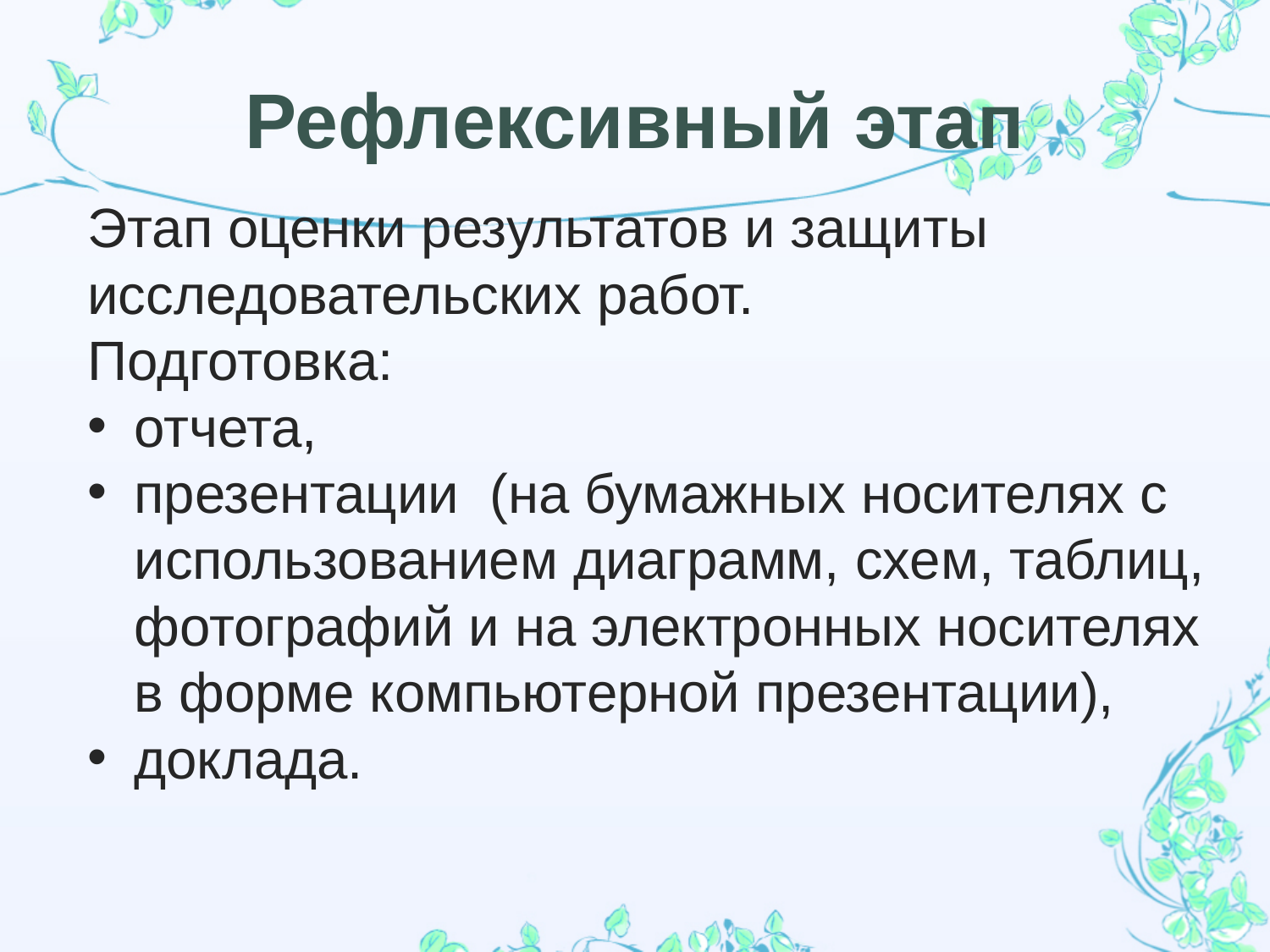

# Рефлексивный этап
Этап оценки результатов и защиты исследовательских работ.
Подготовка:
отчета,
презентации  (на бумажных носителях с использованием диаграмм, схем, таблиц, фотографий и на электронных носителях в форме компьютерной презентации),
доклада.